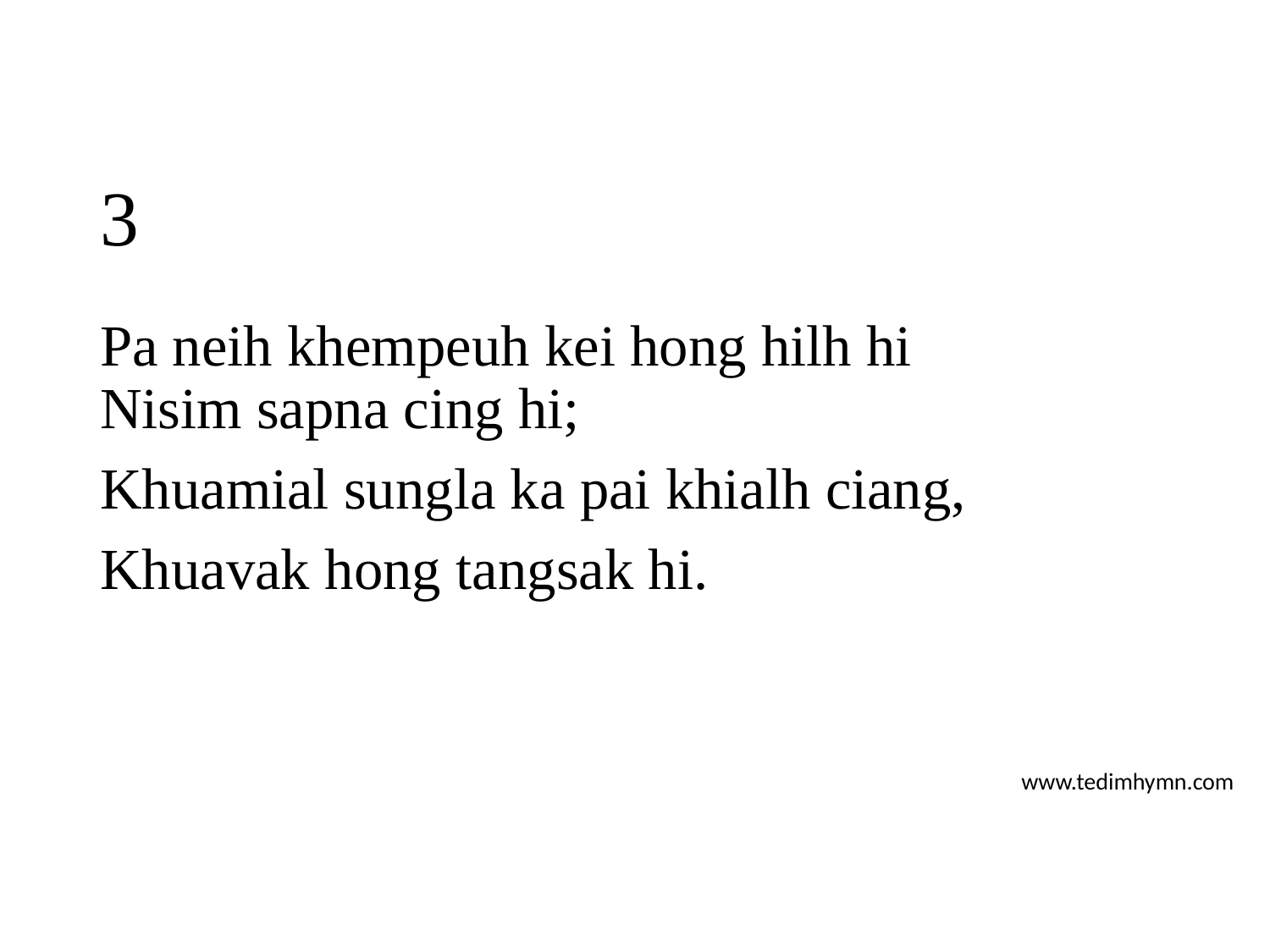

# 3
Pa neih khempeuh kei hong hilh hi
Nisim sapna cing hi;
Khuamial sungla ka pai khialh ciang,
Khuavak hong tangsak hi.

www.tedimhymn.com